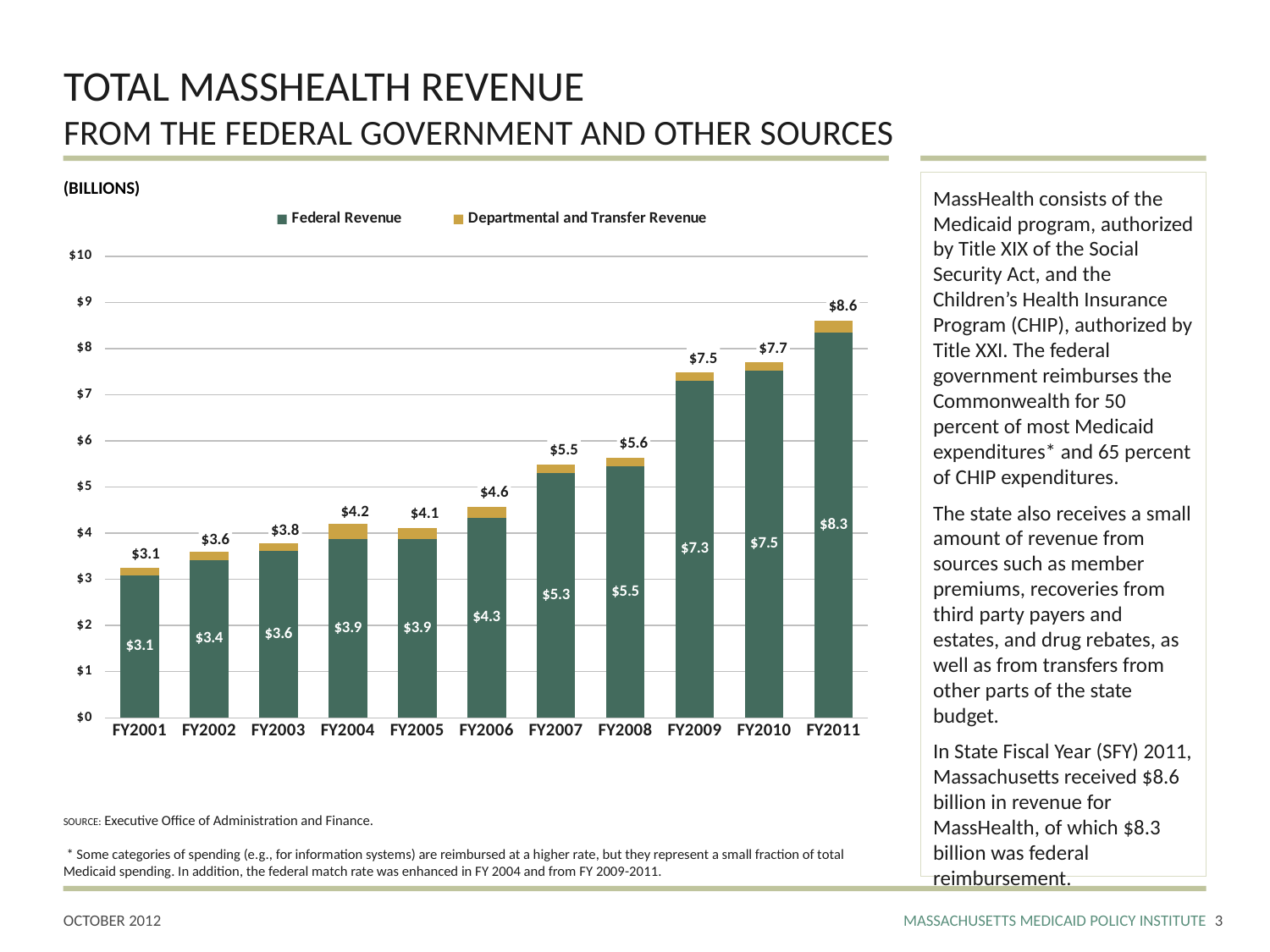

# TOTAL MASSHEALTH REVENUE FROM THE FEDERAL GOVERNMENT AND OTHER SOURCES

(BILLIONS)

MassHealth consists of the Medicaid program, authorized by Title XIX of the Social Security Act, and the Children’s Health Insurance Program (CHIP), authorized by Title XXI. The federal government reimburses the Commonwealth for 50 percent of most Medicaid expenditures* and 65 percent of CHIP expenditures.
The state also receives a small amount of revenue from sources such as member premiums, recoveries from third party payers and estates, and drug rebates, as well as from transfers from other parts of the state budget.
In State Fiscal Year (SFY) 2011, Massachusetts received $8.6 billion in revenue for MassHealth, of which $8.3 billion was federal reimbursement.

### Chart

| Category | Federal Revenue | Departmental and Transfer Revenue |
|---|---|---|
| FY2001 | 3.0903174901399897 | 0.16424597598999902 |
| FY2002 | 3.4065281290599896 | 0.18549514950000007 |
| FY2003 | 3.62019493315999 | 0.15335776263000003 |
| FY2004 | 3.87328329503 | 0.32130156741000016 |
| FY2005 | 3.87030444527 | 0.23930430709000003 |
| FY2006 | 4.332976264179999 | 0.23890569956999907 |
| FY2007 | 5.304877867989988 | 0.18970540003999906 |
| FY2008 | 5.45193960938 | 0.18846802956999906 |
| FY2009 | 7.294772207689989 | 0.18358145833000003 |
| FY2010 | 7.514557889239988 | 0.18824302739000004 |
| FY2011 | 8.344635006250003 | 0.26420653984 |
$8.6
$7.7
$7.5
$5.6
$5.5
$4.6
$4.2
$4.1
$3.8
$3.6
$3.1
SOURCE: Executive Office of Administration and Finance.

 * Some categories of spending (e.g., for information systems) are reimbursed at a higher rate, but they represent a small fraction of total Medicaid spending. In addition, the federal match rate was enhanced in FY 2004 and from FY 2009-2011.
3